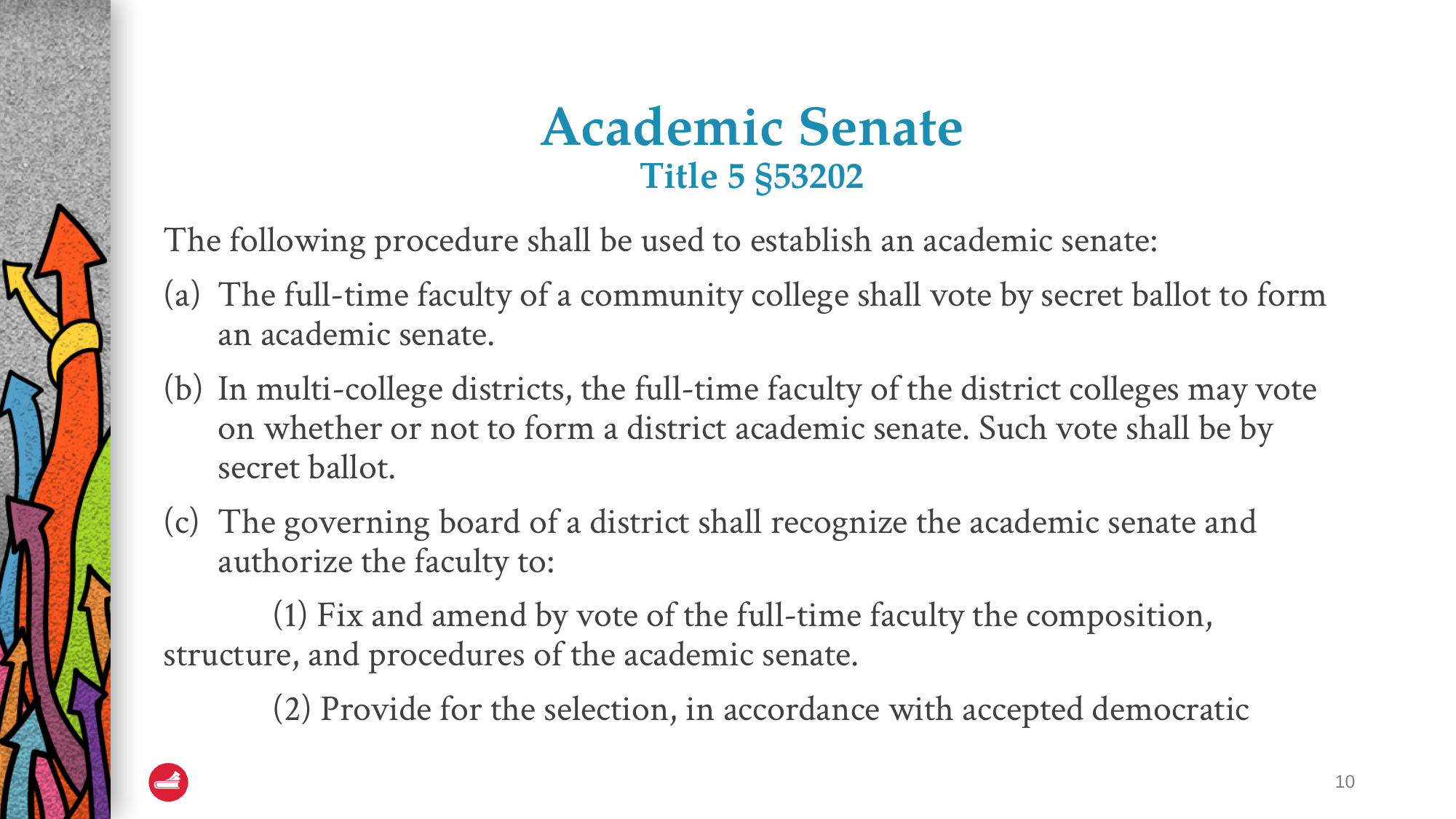

# Academic Senate Title 5 §53202
The following procedure shall be used to establish an academic senate:
The full-time faculty of a community college shall vote by secret ballot to form an academic senate.
In multi-college districts, the full-time faculty of the district colleges may vote on whether or not to form a district academic senate. Such vote shall be by secret ballot.
The governing board of a district shall recognize the academic senate and authorize the faculty to:
	(1) Fix and amend by vote of the full-time faculty the composition, 	structure, and procedures of the academic senate.
	(2) Provide for the selection, in accordance with accepted democratic

10